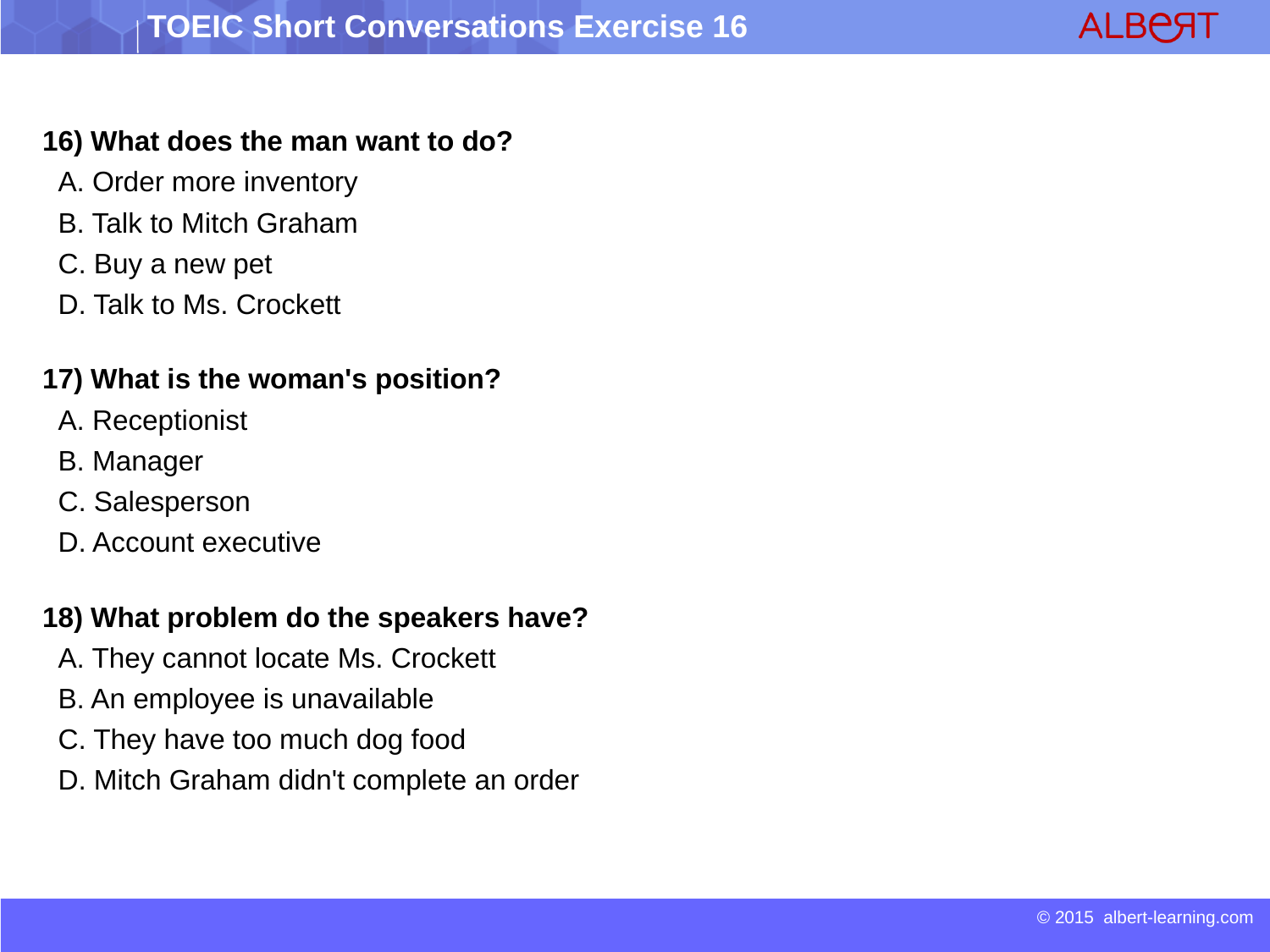

16) What does the man want to do?
  A. Order more inventory
  B. Talk to Mitch Graham
  C. Buy a new pet
  D. Talk to Ms. Crockett
17) What is the woman's position?
  A. Receptionist
  B. Manager
  C. Salesperson
  D. Account executive
18) What problem do the speakers have?
  A. They cannot locate Ms. Crockett
  B. An employee is unavailable
  C. They have too much dog food
  D. Mitch Graham didn't complete an order